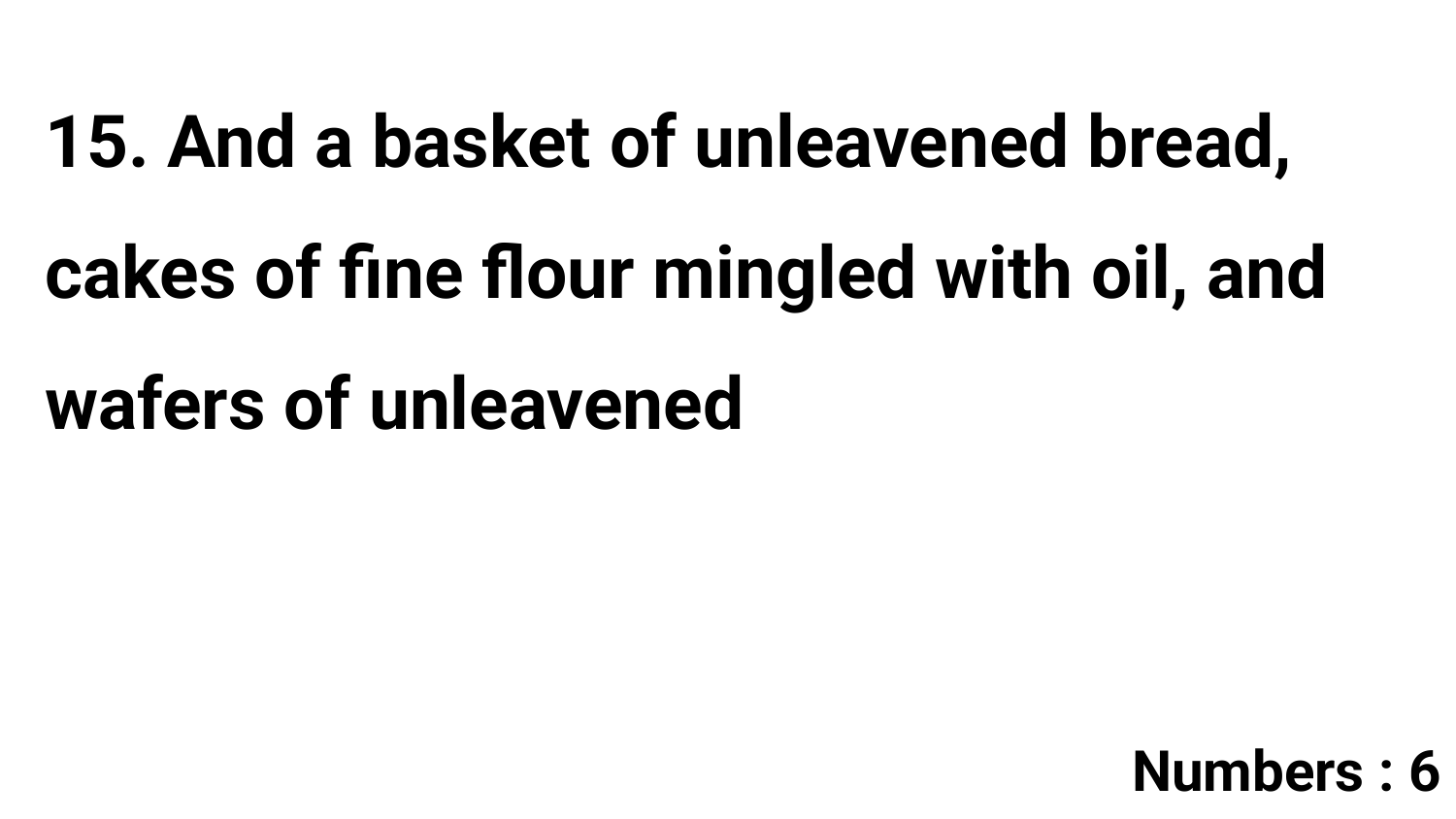

15. And a basket of unleavened bread, cakes of fine flour mingled with oil, and wafers of unleavened
Numbers : 6